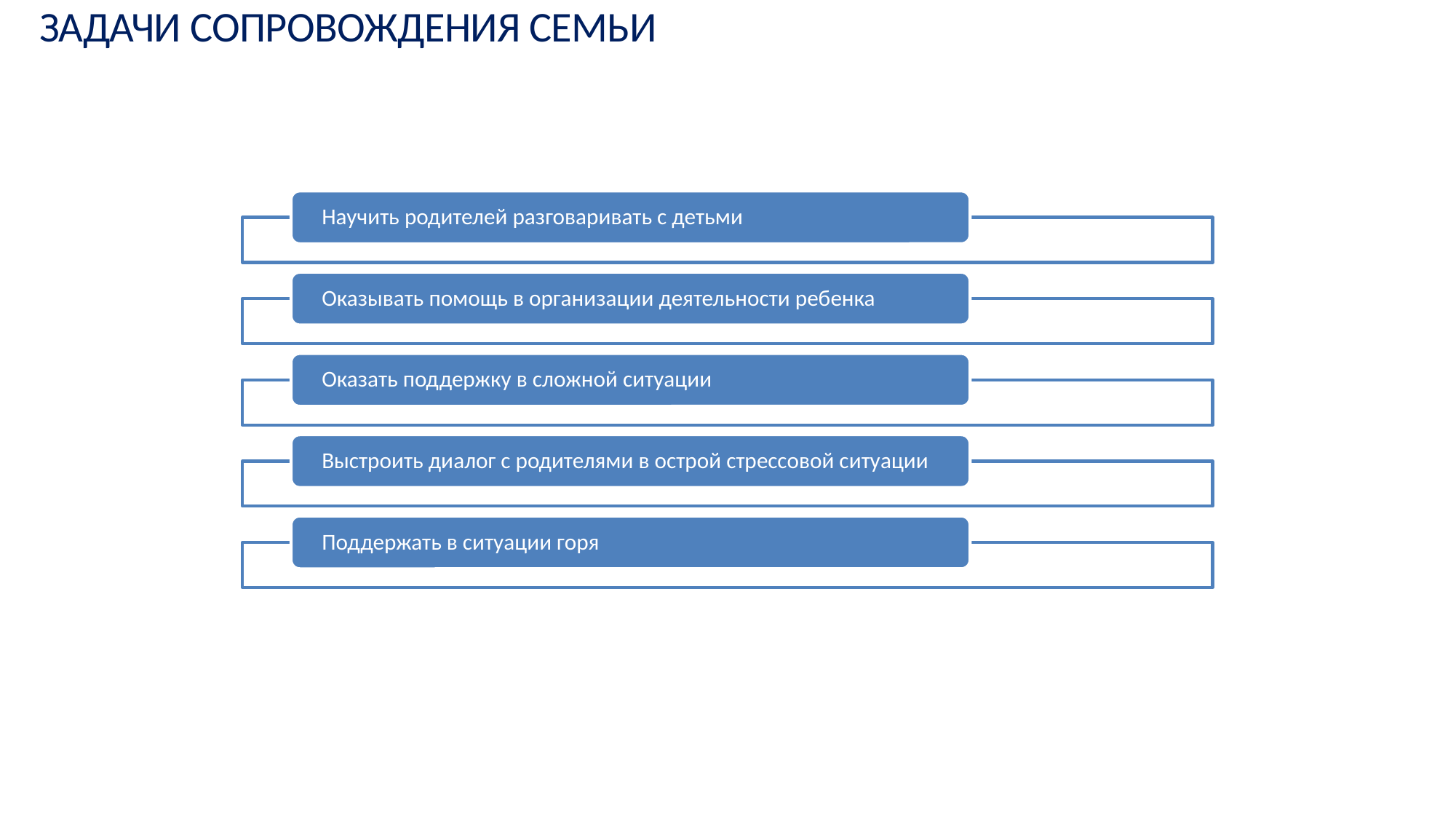

# ЗАДАЧИ СОПРОВОЖДЕНИЯ СЕМЬИ
Научить родителей разговаривать с детьми
Оказывать помощь в организации деятельности ребенка
Оказать поддержку в сложной ситуации
Выстроить диалог с родителями в острой стрессовой ситуации
Поддержать в ситуации горя